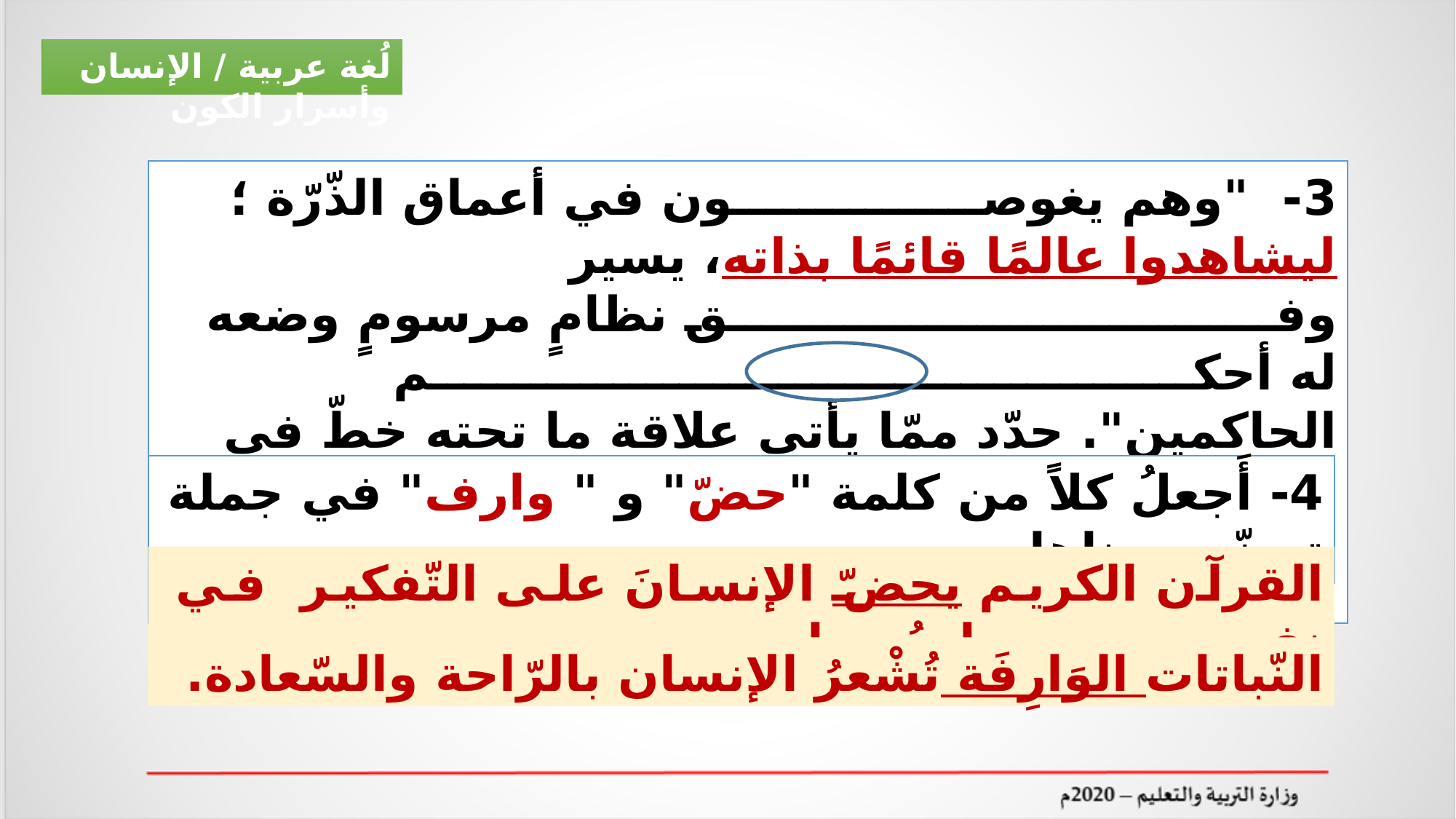

لُغة عربية / الإنسان وأسرار الكون
3-  "وهم يغوصـــــــــــــــون في أعماق الذّرّة ؛ ليشاهدوا عالمًا قائمًا بذاته، يسير وفـــــــــــــــــــــــــــــــــق نظامٍ مرسومٍ وضعه له أحكــــــــــــــــــــــــــــــــــــــــــــــم الحاكمين". حدّد ممّا يأتي علاقة ما تحته خطّ في العبارة السّابقة بما قبله:
أ. توضيح                                                 ب. تعليل                                             ج. تضادّ

4- أَجعلُ كلاً من كلمة "حضّ" و " وارف" في جملة توضّح معناها.
القرآن الكريم يحضّ الإنسانَ على التّفكير  في  نفسه وجميع ما  يُحيط به.
النّباتات الوَارِفَة تُشْعرُ الإنسان بالرّاحة والسّعادة.